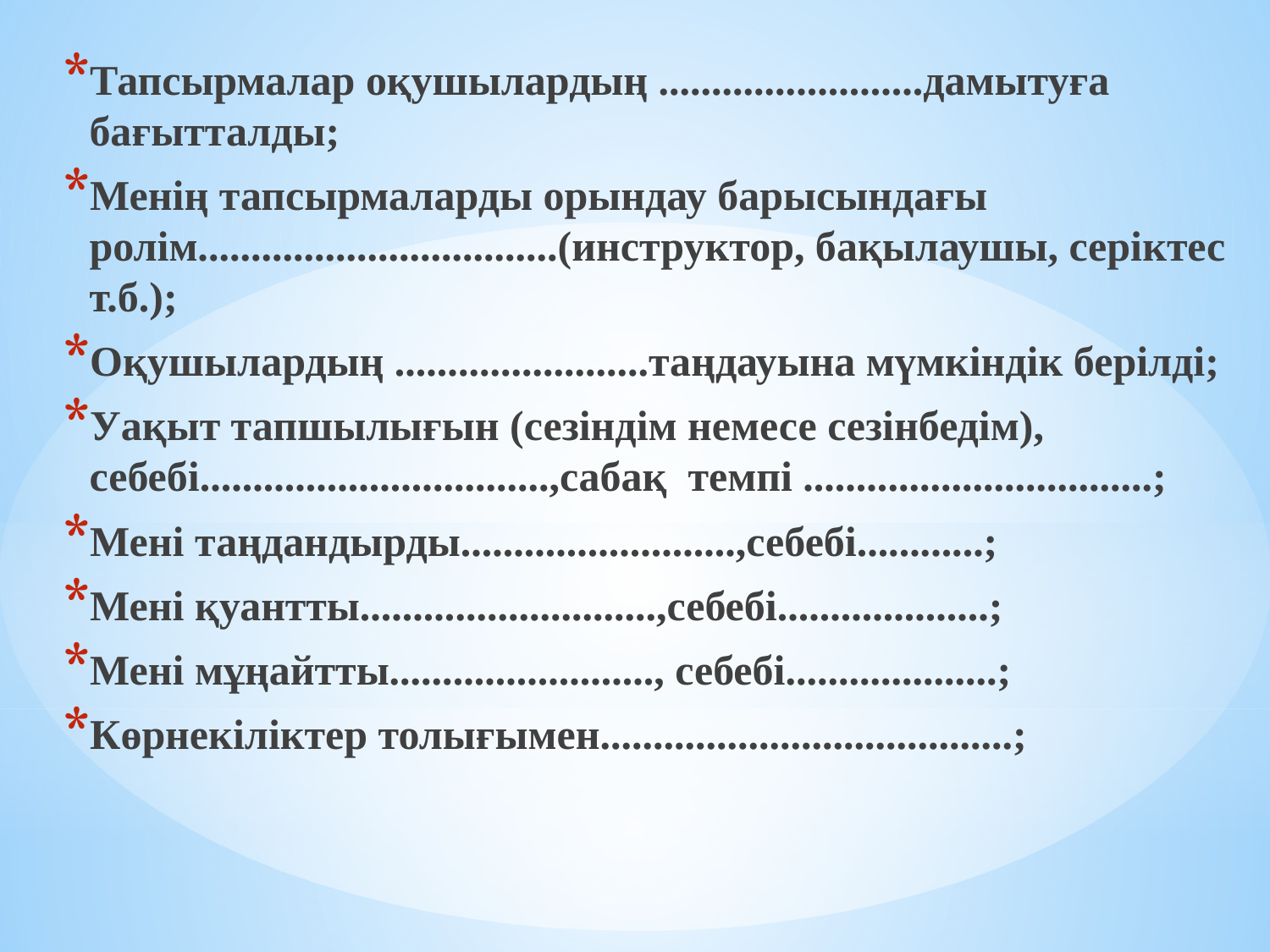

Тапсырмалар оқушылардың .........................дамытуға бағытталды;
Менің тапсырмаларды орындау барысындағы ролім..................................(инструктор, бақылаушы, серіктес т.б.);
Оқушылардың ........................таңдауына мүмкіндік берілді;
Уақыт тапшылығын (сезіндім немесе сезінбедім), себебі.................................,сабақ  темпі .................................;
Мені таңдандырды..........................,себебі............;
Мені қуантты............................,себебі....................;
Мені мұңайтты........................., себебі....................;
Көрнекіліктер толығымен.......................................;

#